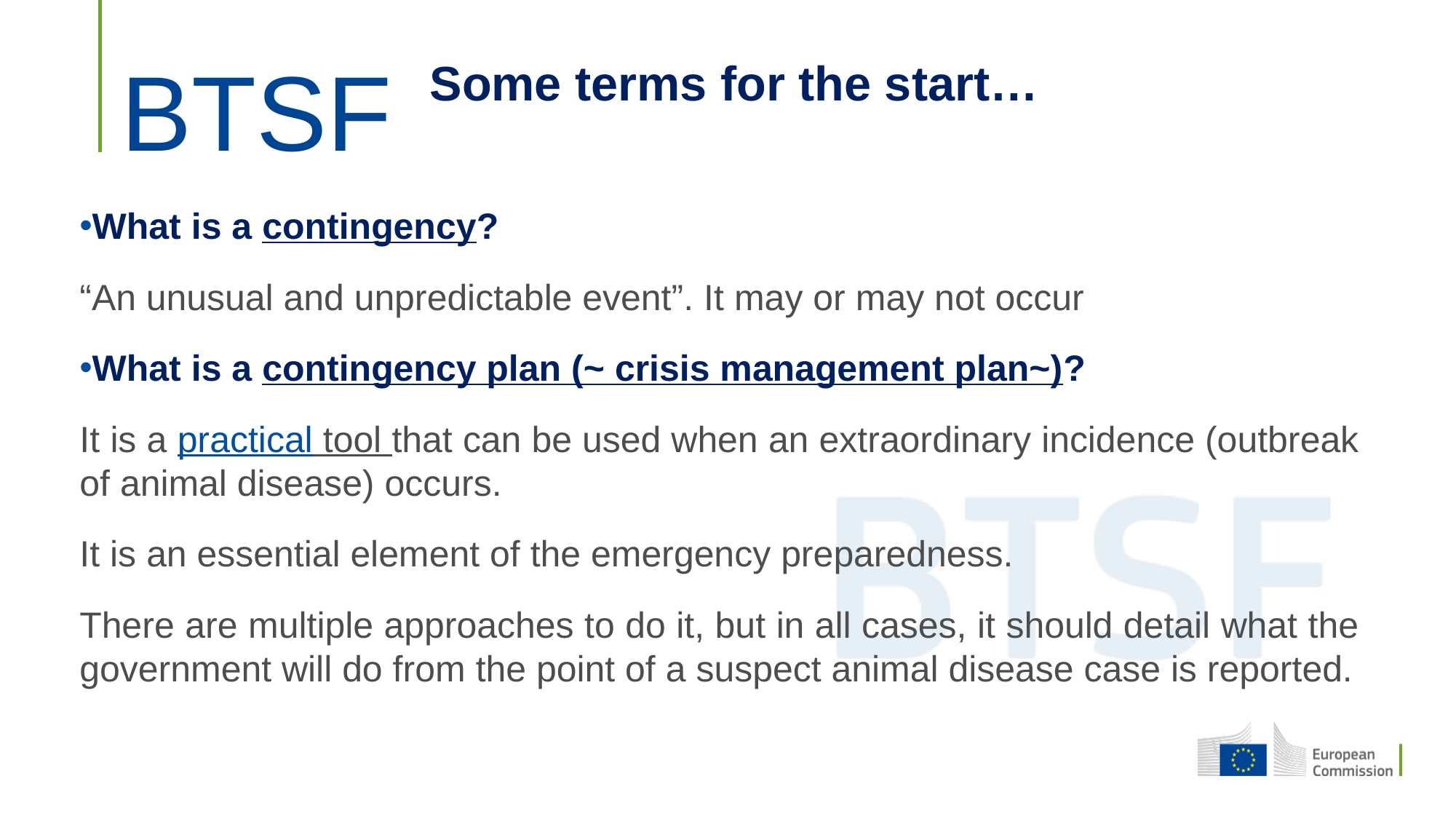

# Some terms for the start…
What is a contingency?
“An unusual and unpredictable event”. It may or may not occur
What is a contingency plan (~ crisis management plan~)?
It is a practical tool that can be used when an extraordinary incidence (outbreak of animal disease) occurs.
It is an essential element of the emergency preparedness.
There are multiple approaches to do it, but in all cases, it should detail what the government will do from the point of a suspect animal disease case is reported.